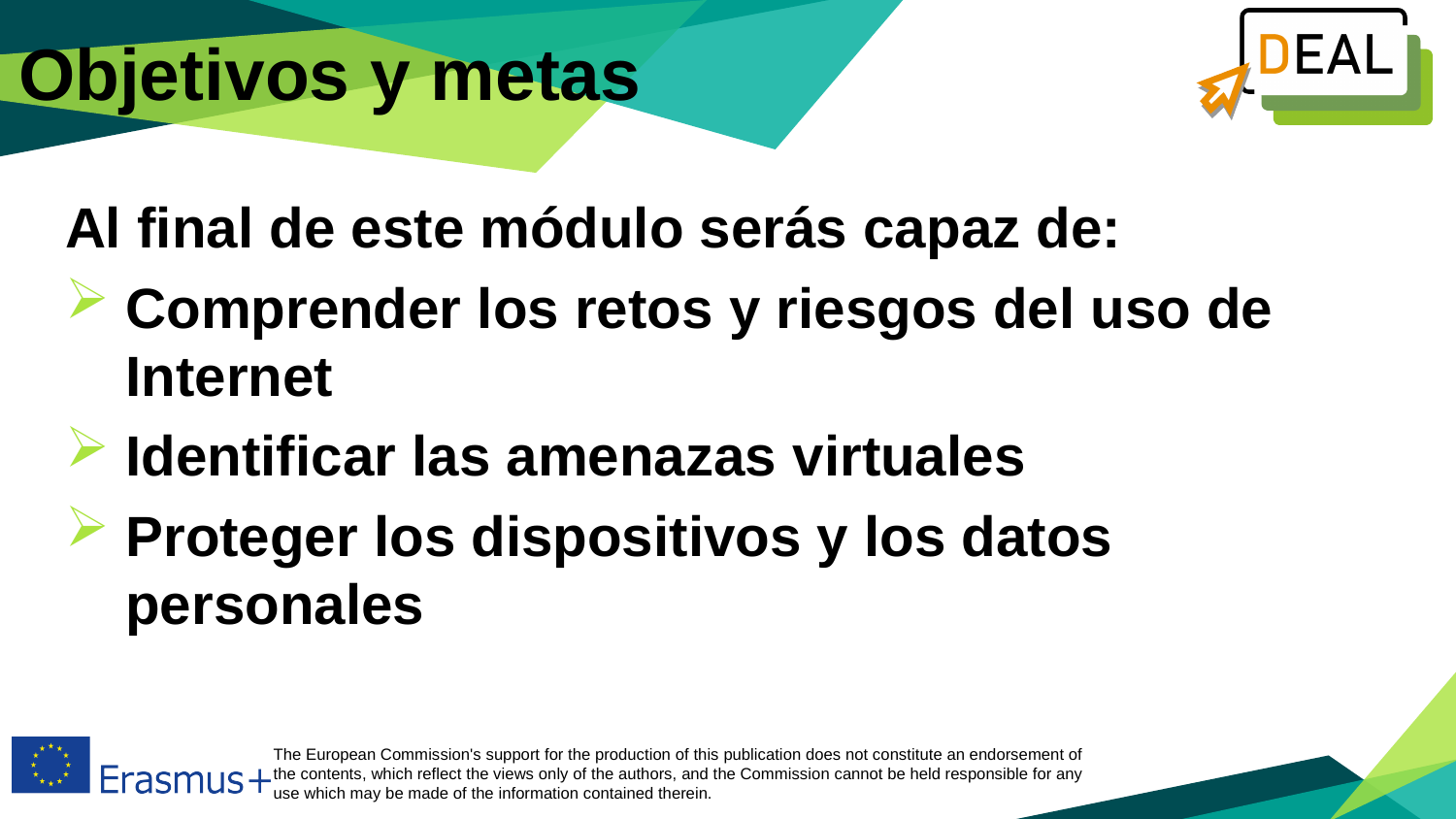

Objetivos y metas
Al final de este módulo serás capaz de:
Comprender los retos y riesgos del uso de Internet
Identificar las amenazas virtuales
Proteger los dispositivos y los datos personales